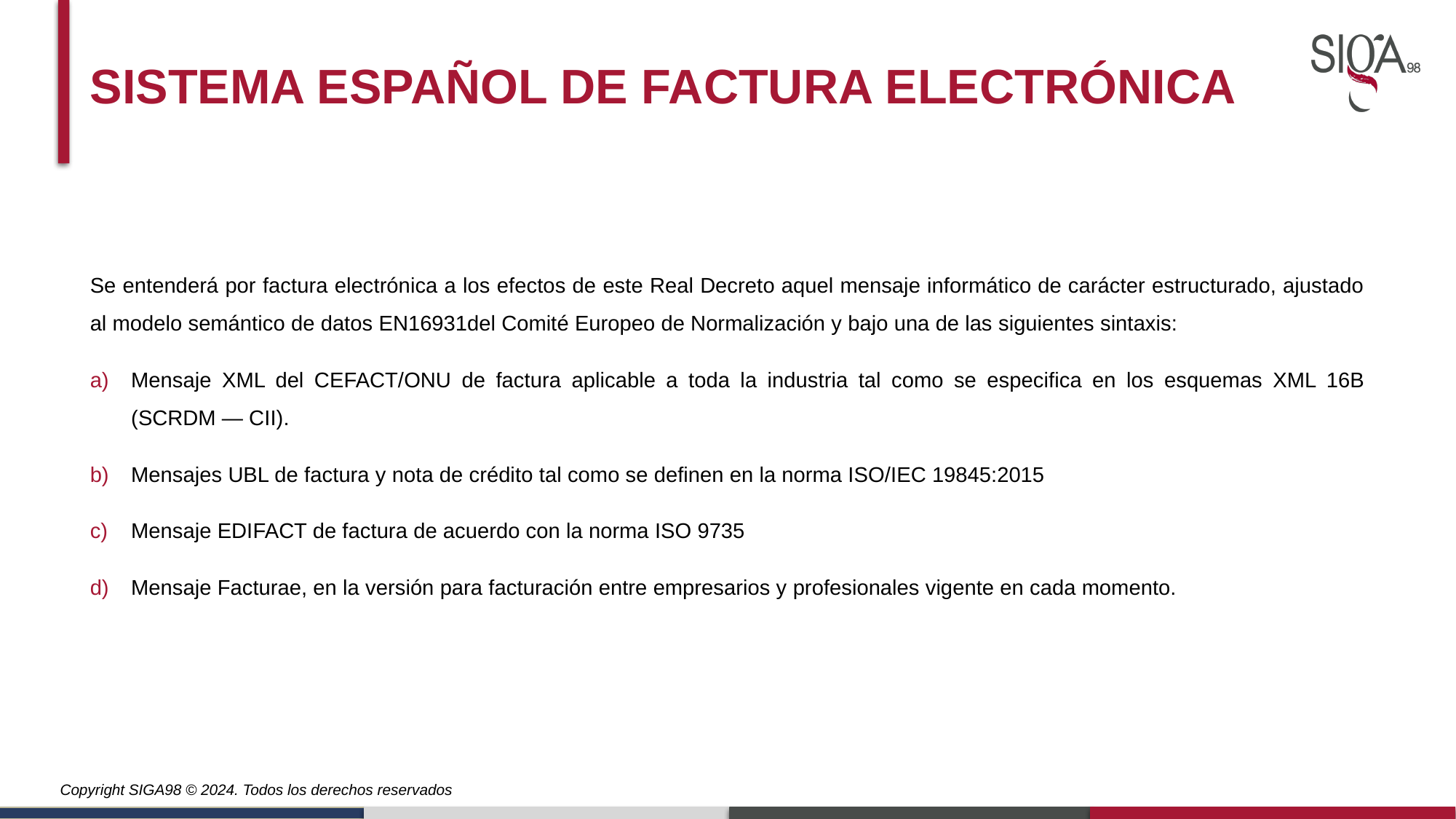

SISTEMA ESPAÑOL DE FACTURA ELECTRÓNICA
Se entenderá por factura electrónica a los efectos de este Real Decreto aquel mensaje informático de carácter estructurado, ajustado al modelo semántico de datos EN16931del Comité Europeo de Normalización y bajo una de las siguientes sintaxis:
Mensaje XML del CEFACT/ONU de factura aplicable a toda la industria tal como se especifica en los esquemas XML 16B (SCRDM — CII).
Mensajes UBL de factura y nota de crédito tal como se definen en la norma ISO/IEC 19845:2015
Mensaje EDIFACT de factura de acuerdo con la norma ISO 9735
Mensaje Facturae, en la versión para facturación entre empresarios y profesionales vigente en cada momento.